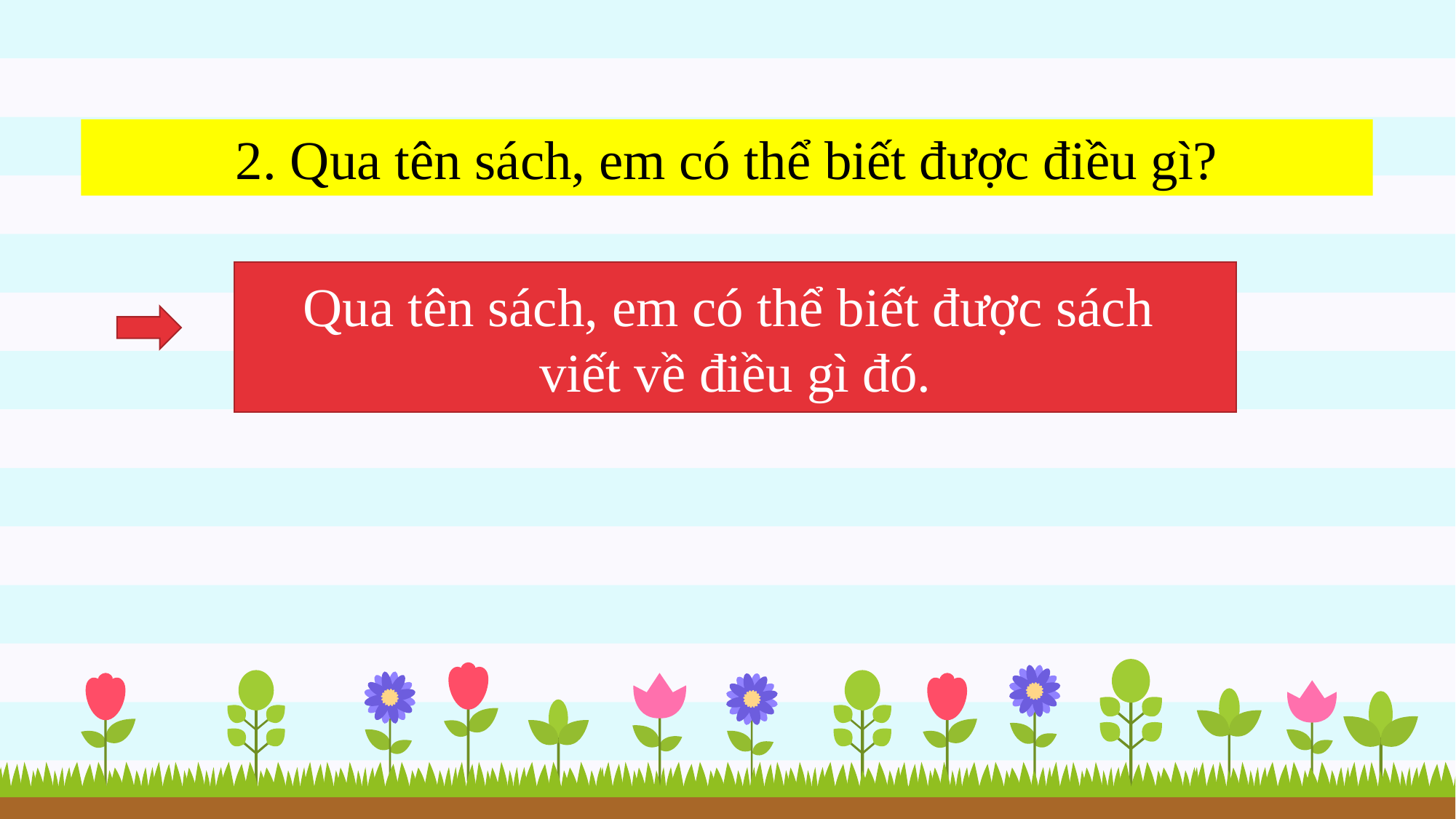

2. Qua tên sách, em có thể biết được điều gì?
Qua tên sách, em có thể biết được sách
viết về điều gì đó.